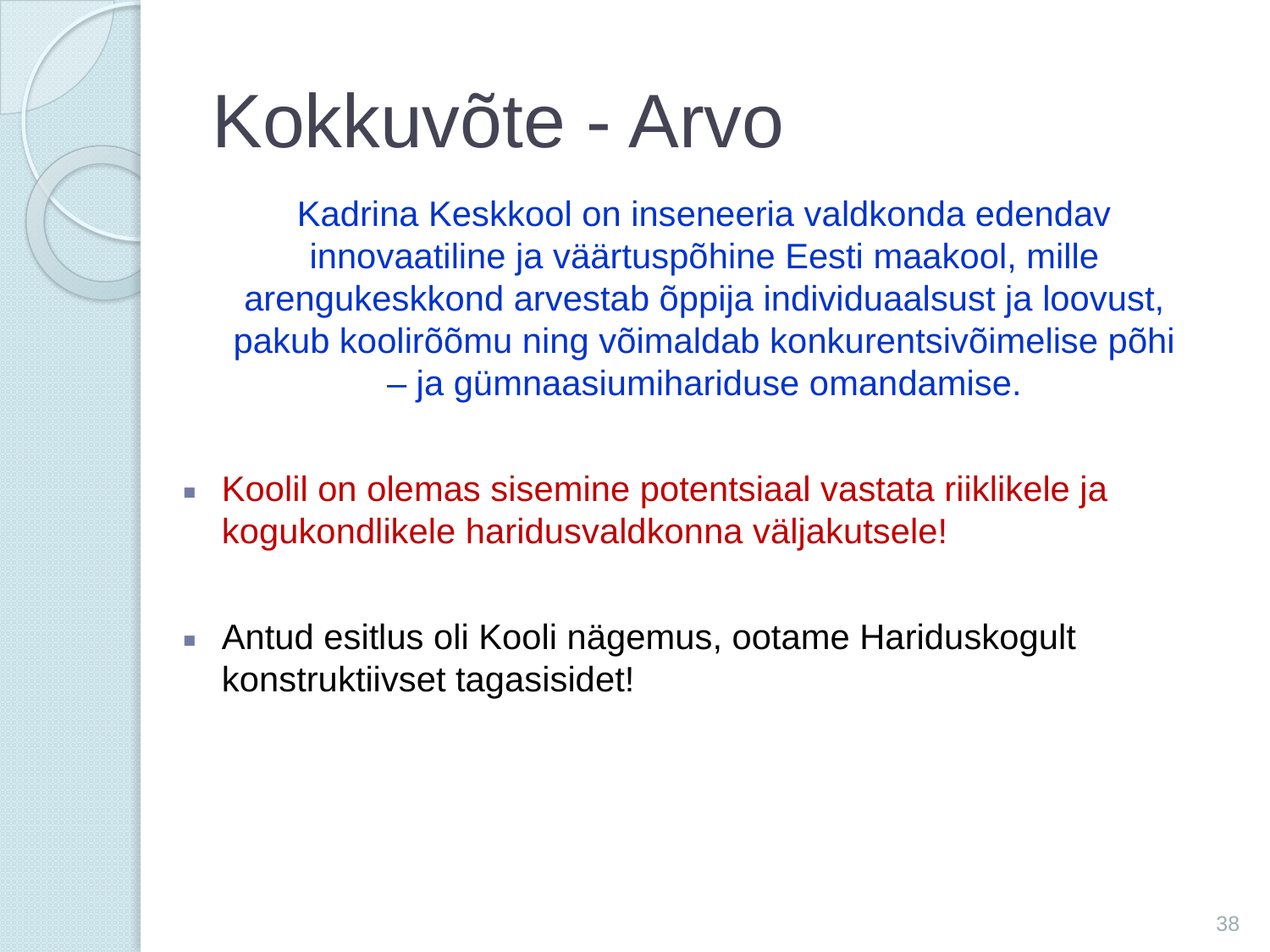

# Kokkuvõte - Arvo
    Kadrina Keskkool on inseneeria valdkonda edendav innovaatiline ja väärtuspõhine Eesti maakool, mille arengukeskkond arvestab õppija individuaalsust ja loovust, pakub koolirõõmu ning võimaldab konkurentsivõimelise põhi – ja gümnaasiumihariduse omandamise.

Koolil on olemas sisemine potentsiaal vastata riiklikele ja kogukondlikele haridusvaldkonna väljakutsele!

Antud esitlus oli Kooli nägemus, ootame Hariduskogult konstruktiivset tagasisidet!

38